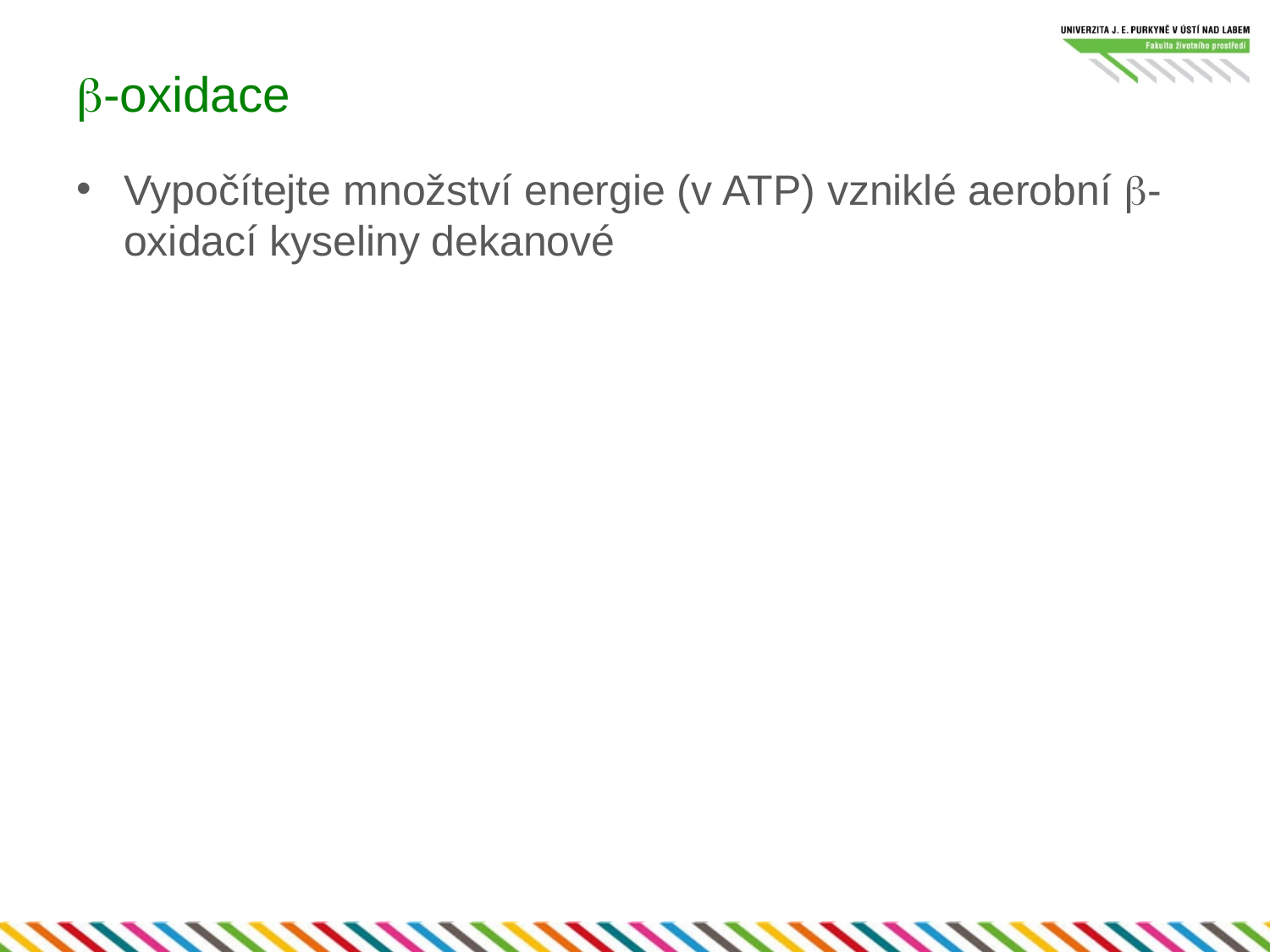

# β-oxidace
Vypočítejte množství energie (v ATP) vzniklé aerobní β-oxidací kyseliny dekanové